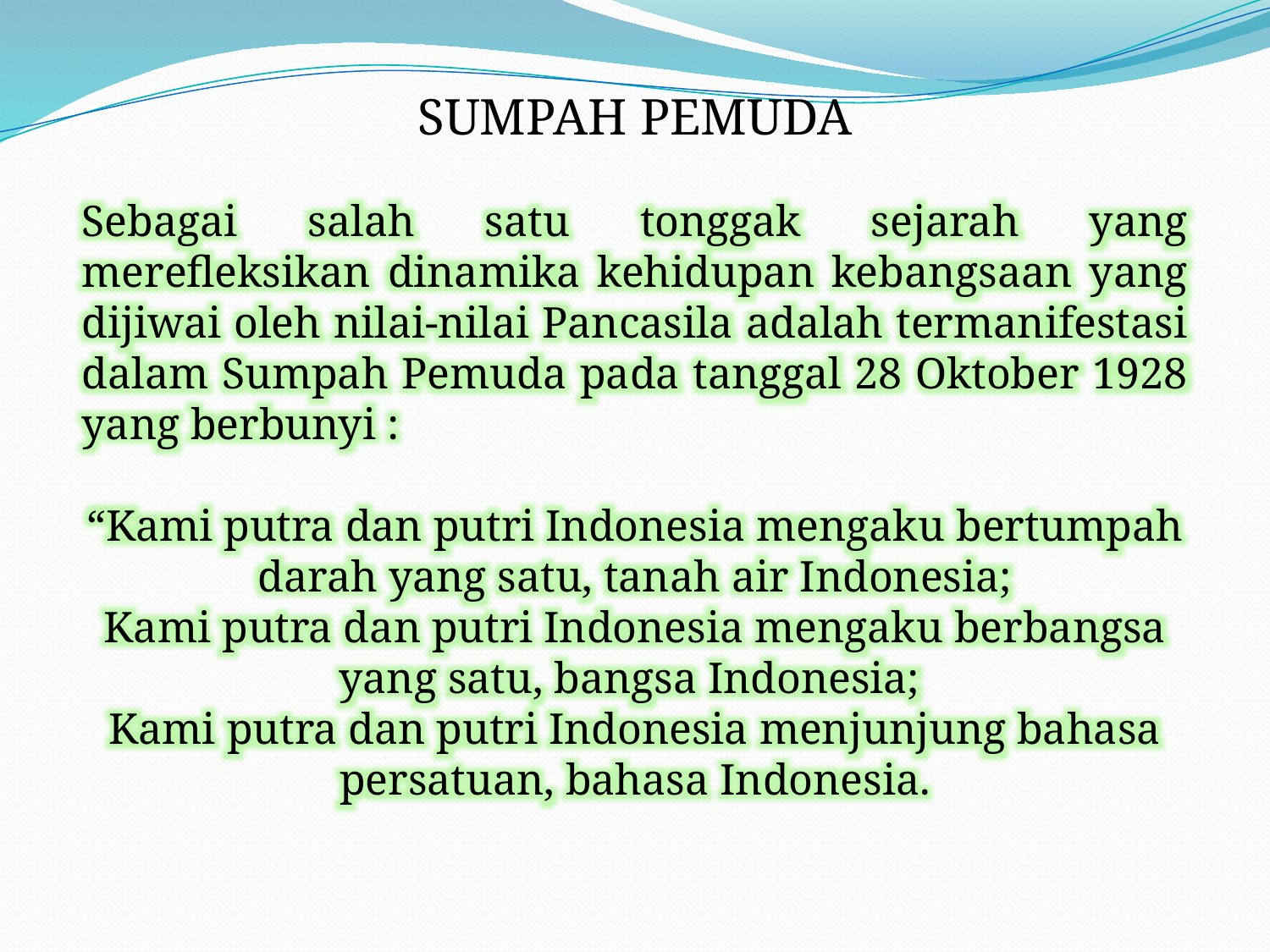

SUMPAH PEMUDA
Sebagai salah satu tonggak sejarah yang merefleksikan dinamika kehidupan kebangsaan yang dijiwai oleh nilai-nilai Pancasila adalah termanifestasi dalam Sumpah Pemuda pada tanggal 28 Oktober 1928 yang berbunyi :

“Kami putra dan putri Indonesia mengaku bertumpah darah yang satu, tanah air Indonesia;
Kami putra dan putri Indonesia mengaku berbangsa yang satu, bangsa Indonesia;
Kami putra dan putri Indonesia menjunjung bahasa
persatuan, bahasa Indonesia.